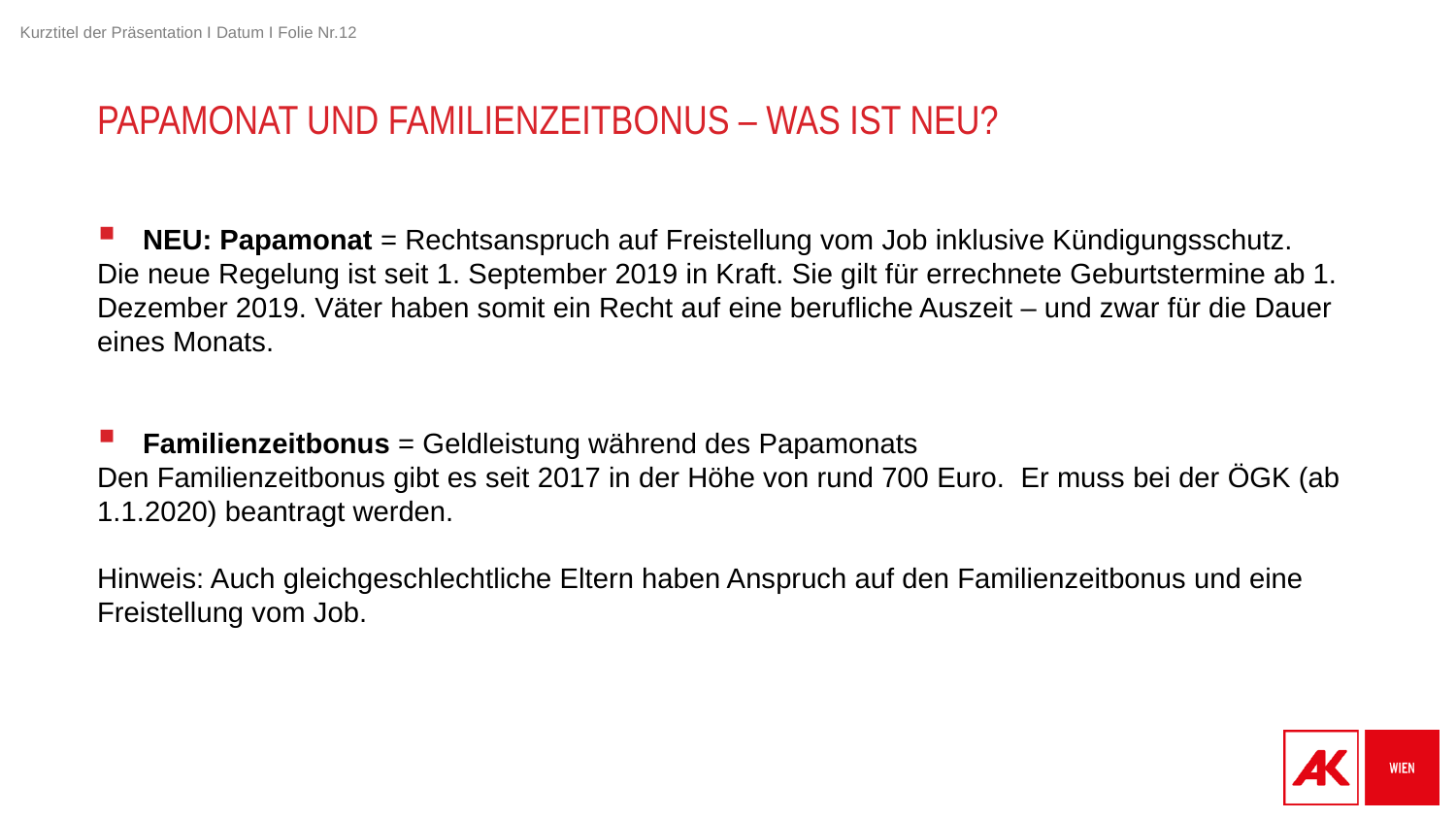

# Papamonat und Familienzeitbonus – Was ist NEU?
NEU: Papamonat = Rechtsanspruch auf Freistellung vom Job inklusive Kündigungsschutz.
Die neue Regelung ist seit 1. September 2019 in Kraft. Sie gilt für errechnete Geburtstermine ab 1. Dezember 2019. Väter haben somit ein Recht auf eine berufliche Auszeit – und zwar für die Dauer eines Monats.

Familienzeitbonus = Geldleistung während des Papamonats
Den Familienzeitbonus gibt es seit 2017 in der Höhe von rund 700 Euro.  Er muss bei der ÖGK (ab 1.1.2020) beantragt werden.

Hinweis: Auch gleichgeschlechtliche Eltern haben Anspruch auf den Familienzeitbonus und eine Freistellung vom Job.